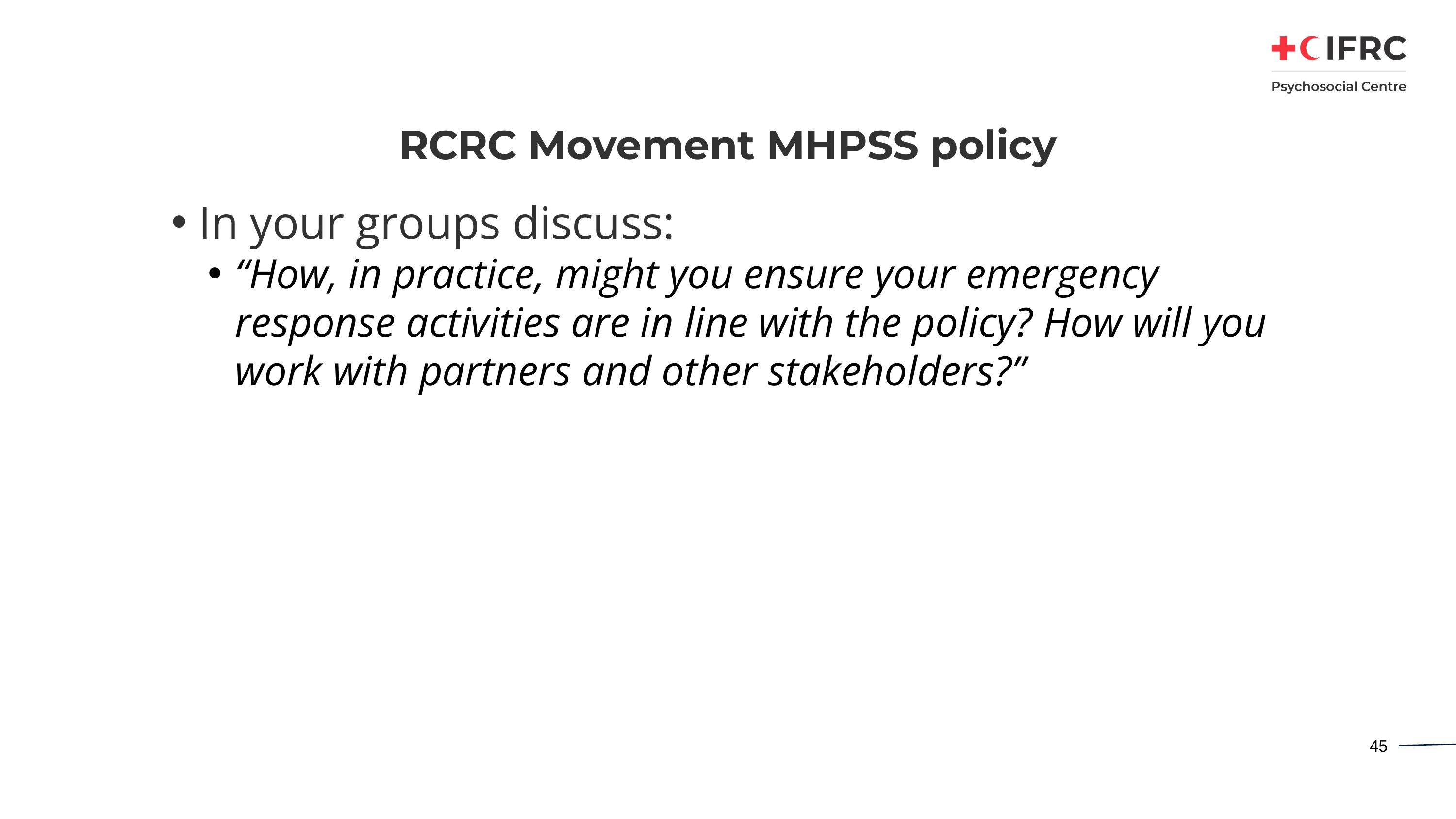

# RCRC Movement MHPSS policy
In your groups discuss:
“How, in practice, might you ensure your emergency response activities are in line with the policy? How will you work with partners and other stakeholders?”